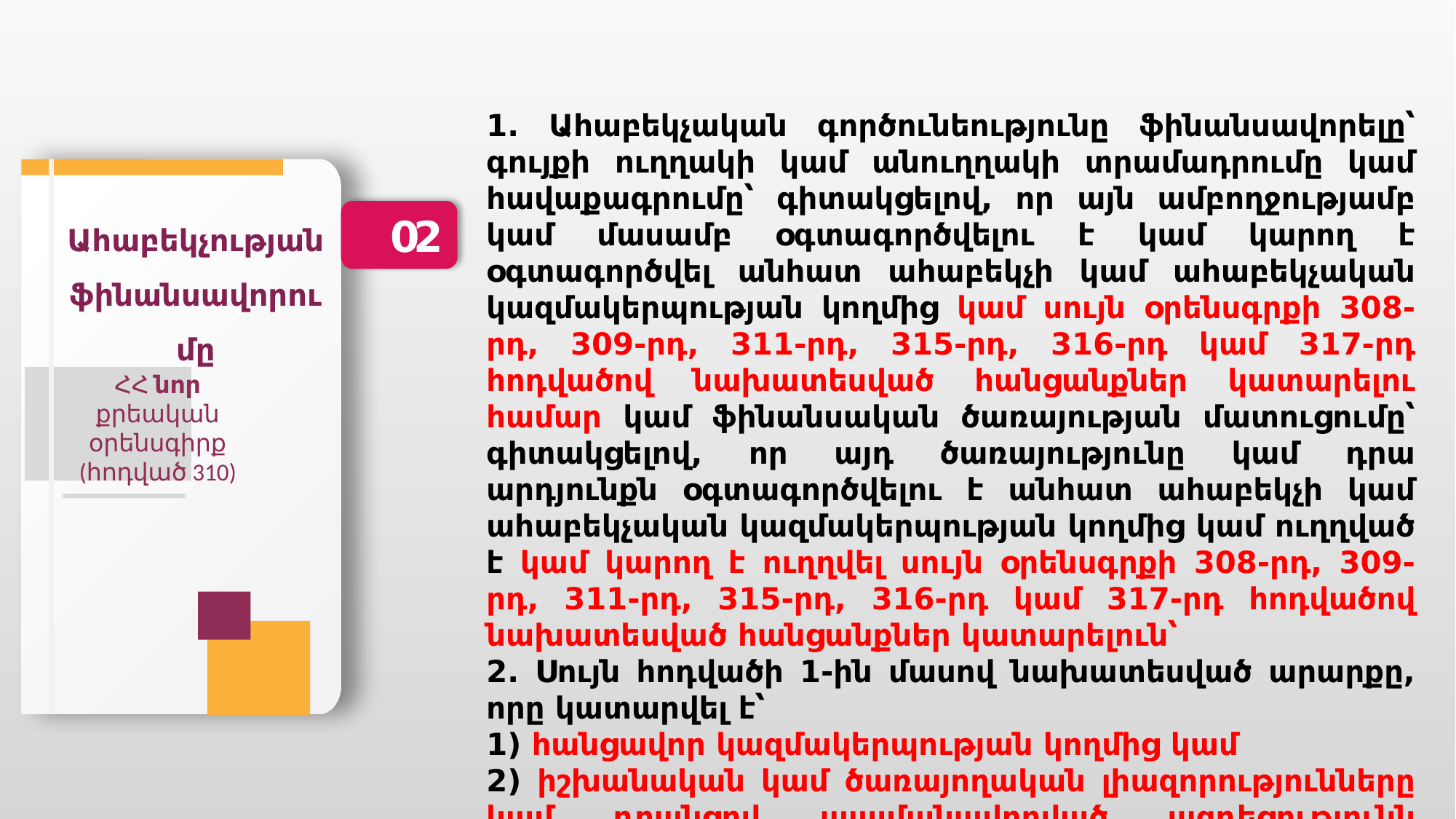

1. Ահաբեկչական գործունեությունը ֆինանսավորելը՝ գույքի ուղղակի կամ անուղղակի տրամադրումը կամ հավաքագրումը՝ գիտակցելով, որ այն ամբողջությամբ կամ մասամբ օգտագործվելու է կամ կարող է օգտագործվել անհատ ահաբեկչի կամ ահաբեկչական կազմակերպության կողմից կամ սույն օրենսգրքի 308-րդ, 309-րդ, 311-րդ, 315-րդ, 316-րդ կամ 317-րդ հոդվածով նախատեսված հանցանքներ կատարելու համար կամ ֆինանսական ծառայության մատուցումը՝ գիտակցելով, որ այդ ծառայությունը կամ դրա արդյունքն օգտագործվելու է անհատ ահաբեկչի կամ ահաբեկչական կազմակերպության կողմից կամ ուղղված է կամ կարող է ուղղվել սույն օրենսգրքի 308-րդ, 309-րդ, 311-րդ, 315-րդ, 316-րդ կամ 317-րդ հոդվածով նախատեսված հանցանքներ կատարելուն՝
2. Սույն հոդվածի 1-ին մասով նախատեսված արարքը, որը կատարվել է՝
1) հանցավոր կազմակերպության կողմից կամ
2) իշխանական կամ ծառայողական լիազորությունները կամ դրանցով պայմանավորված ազդեցությունն օգտագործելով:

Ահաբեկչության ֆինանսավորումը
02
ՀՀ նոր քրեական օրենսգիրք
(հոդված 310)